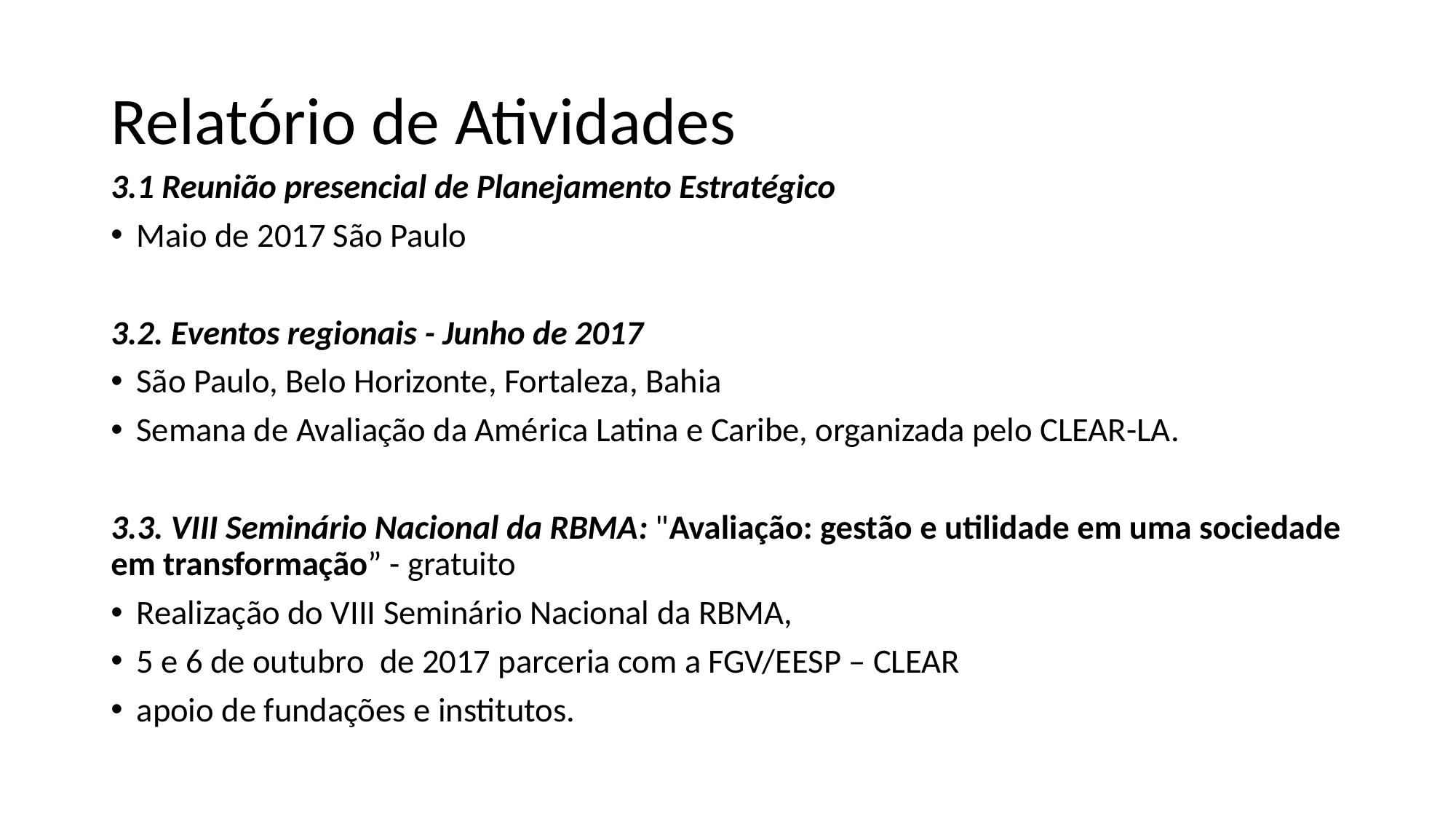

# Relatório de Atividades
3.1 Reunião presencial de Planejamento Estratégico
Maio de 2017 São Paulo

3.2. Eventos regionais - Junho de 2017
São Paulo, Belo Horizonte, Fortaleza, Bahia
Semana de Avaliação da América Latina e Caribe, organizada pelo CLEAR-LA.

3.3. VIII Seminário Nacional da RBMA: "Avaliação: gestão e utilidade em uma sociedade em transformação” - gratuito
Realização do VIII Seminário Nacional da RBMA,
5 e 6 de outubro  de 2017 parceria com a FGV/EESP – CLEAR
apoio de fundações e institutos.